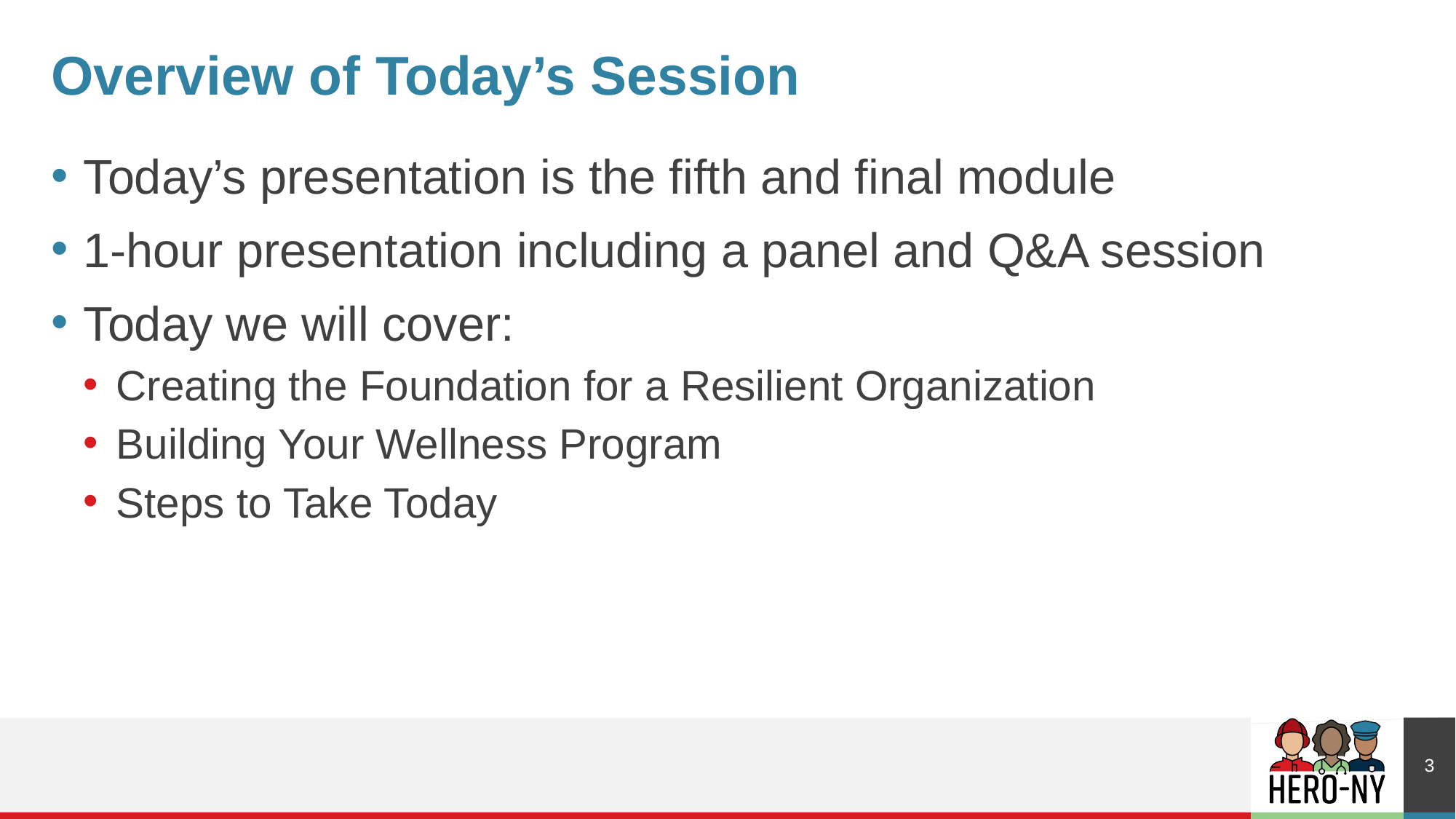

# Overview of Today’s Session
Today’s presentation is the fifth and final module
1-hour presentation including a panel and Q&A session
Today we will cover:
Creating the Foundation for a Resilient Organization
Building Your Wellness Program
Steps to Take Today
3